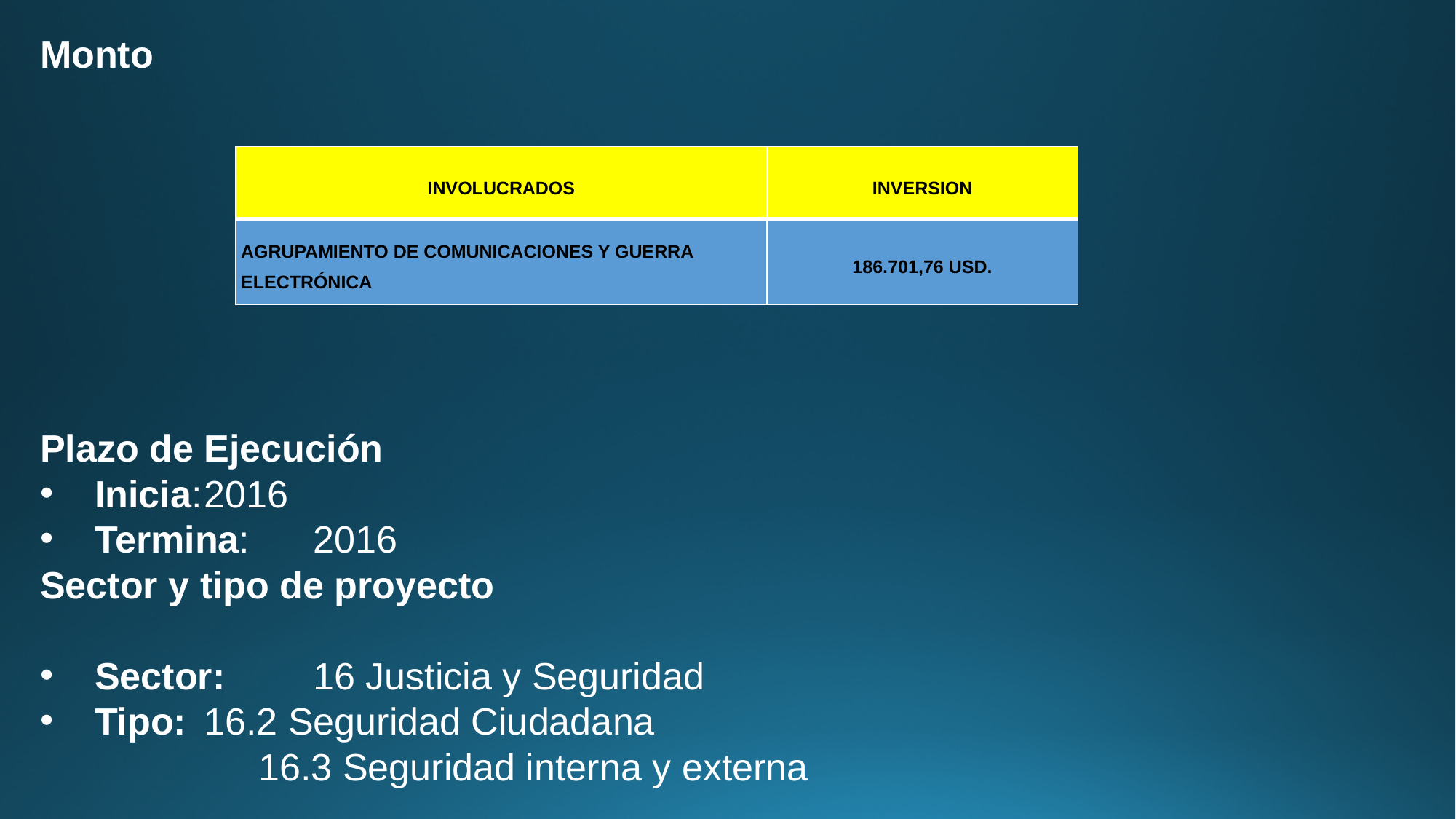

Monto
| INVOLUCRADOS | INVERSION |
| --- | --- |
| AGRUPAMIENTO DE COMUNICACIONES Y GUERRA ELECTRÓNICA | 186.701,76 USD. |
Plazo de Ejecución
Inicia:	2016
Termina:	2016
Sector y tipo de proyecto

Sector:	16 Justicia y Seguridad
Tipo:	16.2 Seguridad Ciudadana
		16.3 Seguridad interna y externa